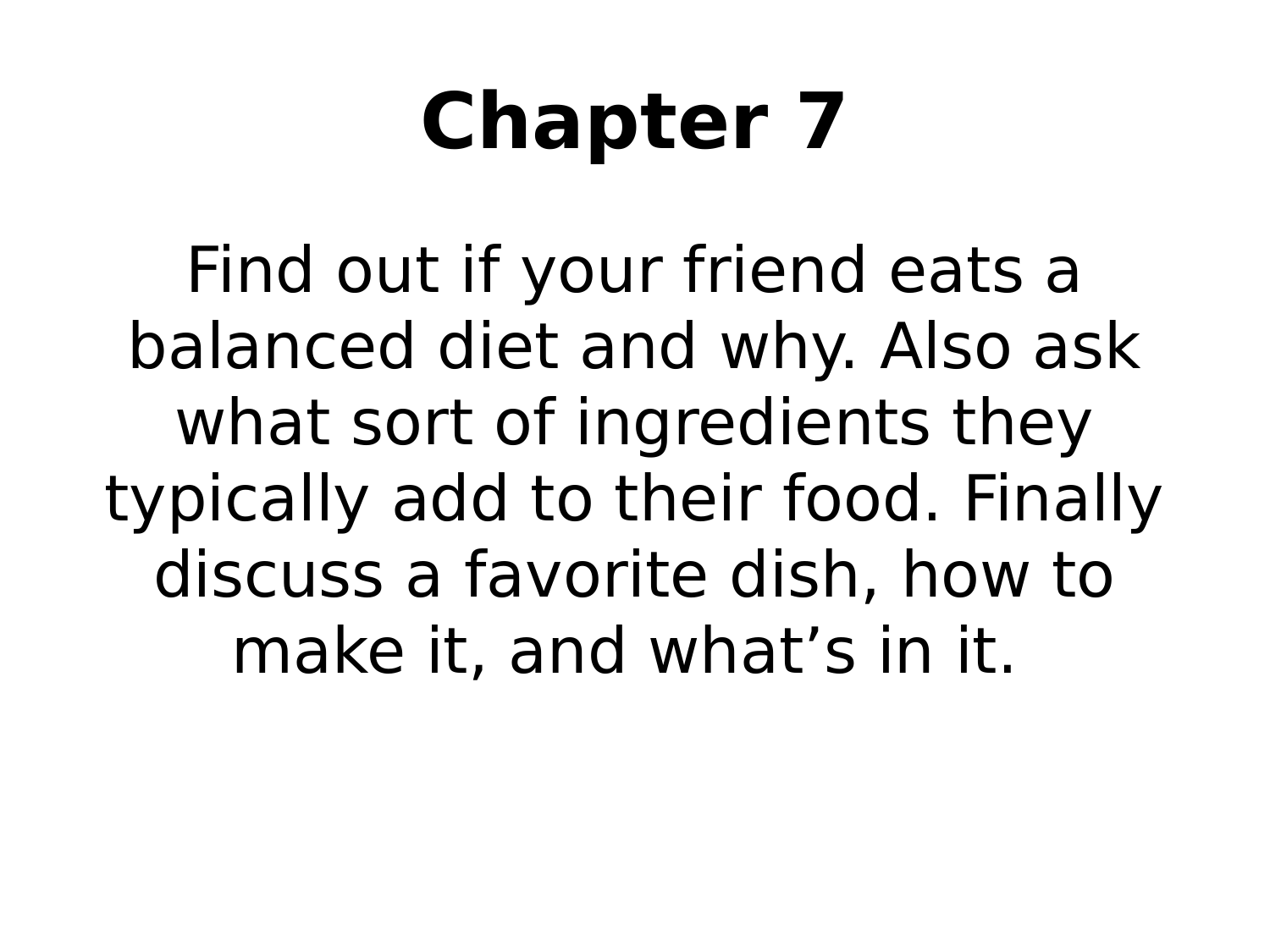

# Chapter 7
Find out if your friend eats a balanced diet and why. Also ask what sort of ingredients they typically add to their food. Finally discuss a favorite dish, how to make it, and what’s in it.